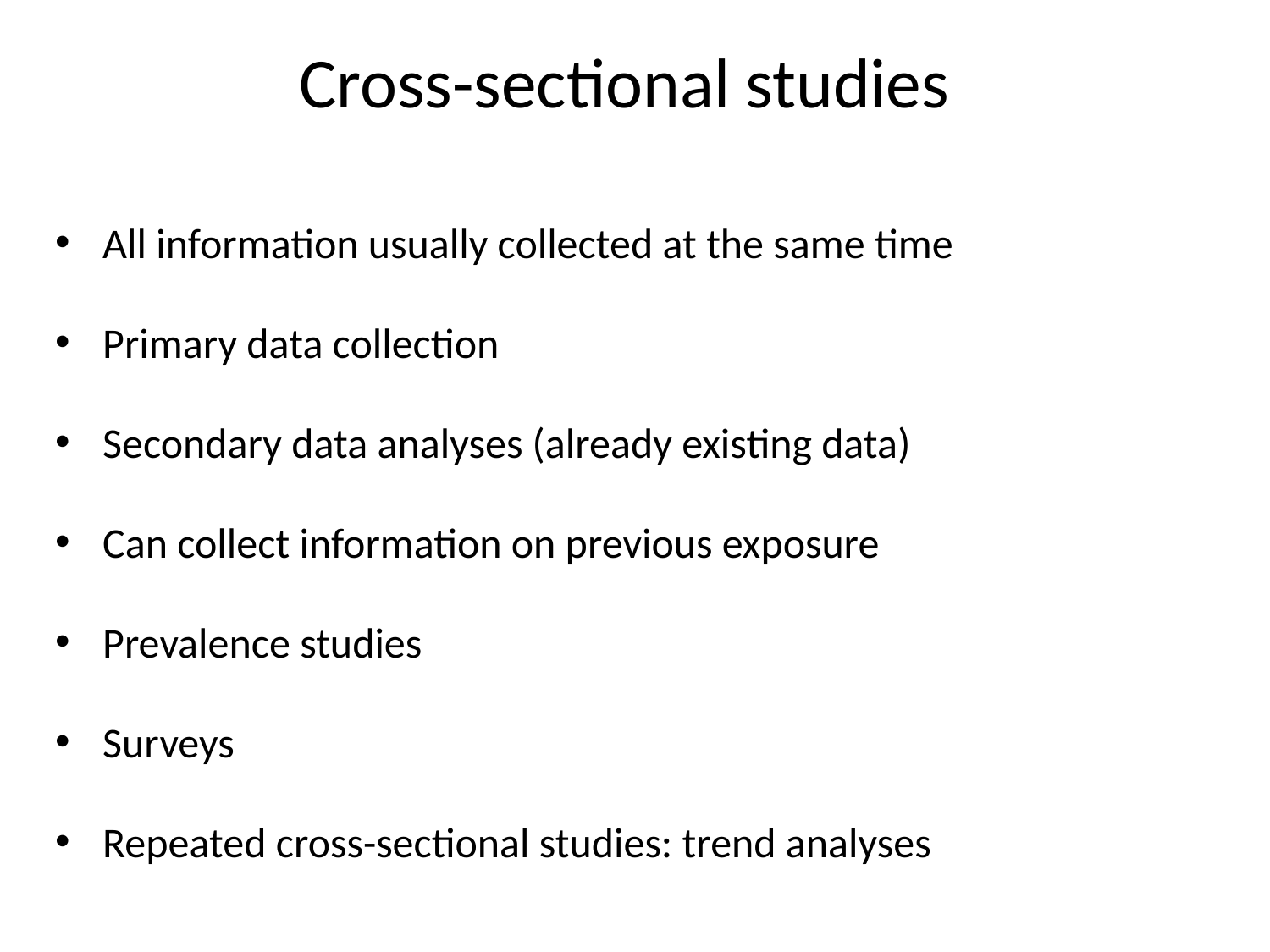

# Cross-sectional studies
All information usually collected at the same time
Primary data collection
Secondary data analyses (already existing data)
Can collect information on previous exposure
Prevalence studies
Surveys
Repeated cross-sectional studies: trend analyses